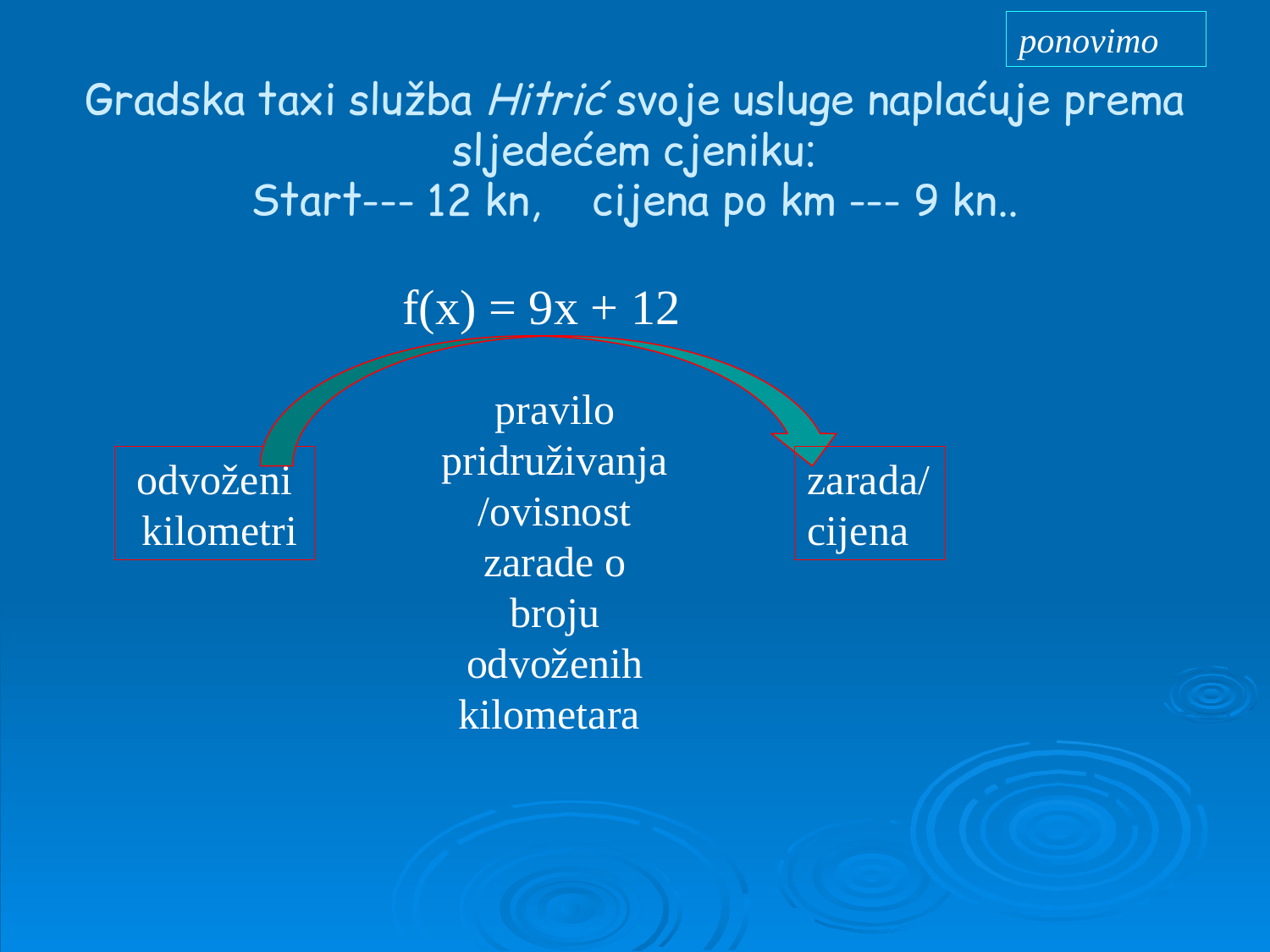

ponovimo
# Gradska taxi služba Hitrić svoje usluge naplaćuje prema sljedećem cjeniku: Start--- 12 kn,    cijena po km --- 9 kn..

f(x) = 9x + 12
pravilo pridruživanja/ovisnost zarade o broju odvoženih kilometara
zarada/cijena
odvoženi
 kilometri